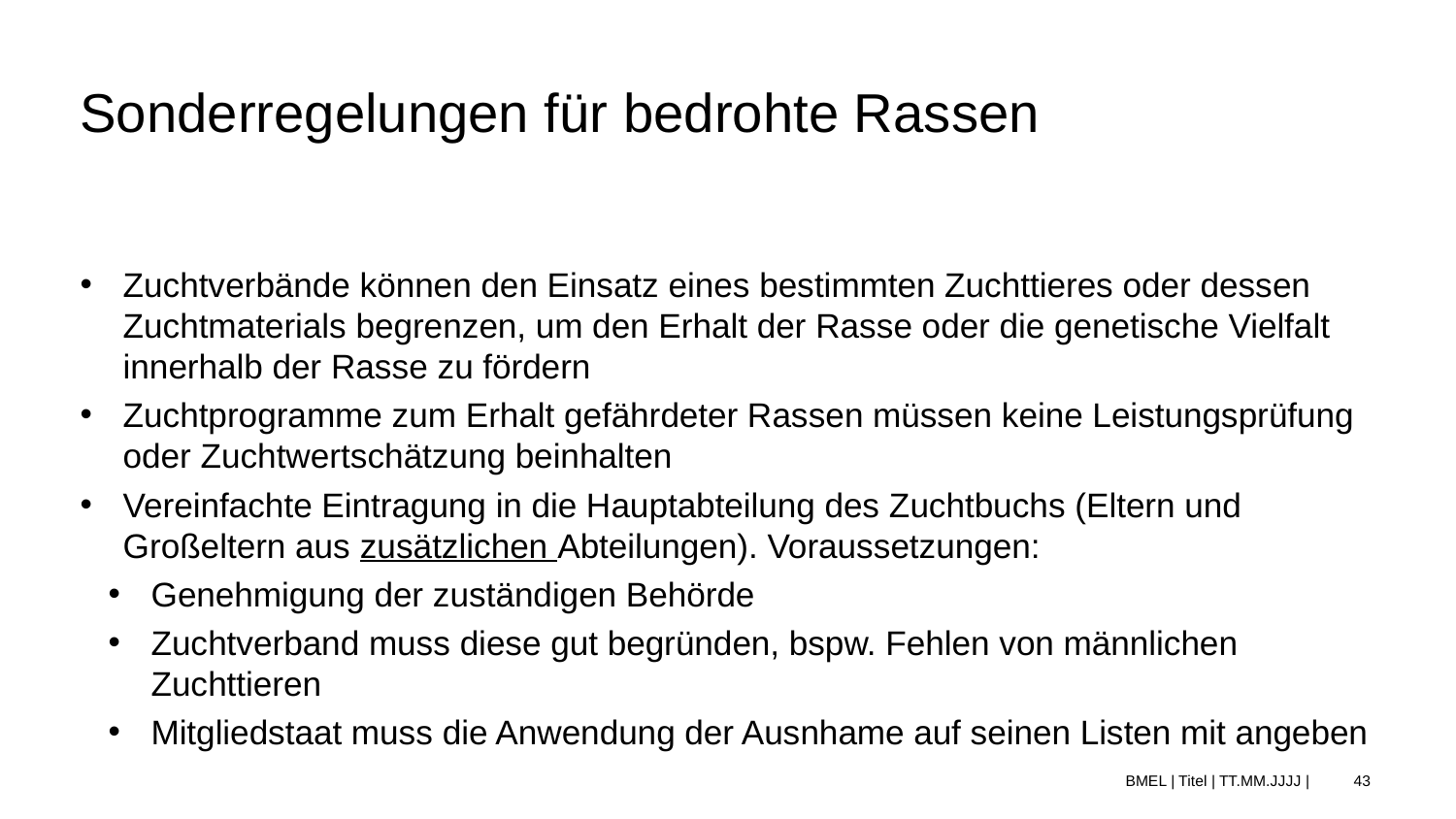

# Sonderregelungen für bedrohte Rassen
Zuchtverbände können den Einsatz eines bestimmten Zuchttieres oder dessen Zuchtmaterials begrenzen, um den Erhalt der Rasse oder die genetische Vielfalt innerhalb der Rasse zu fördern
Zuchtprogramme zum Erhalt gefährdeter Rassen müssen keine Leistungsprüfung oder Zuchtwertschätzung beinhalten
Vereinfachte Eintragung in die Hauptabteilung des Zuchtbuchs (Eltern und Großeltern aus zusätzlichen Abteilungen). Voraussetzungen:
Genehmigung der zuständigen Behörde
Zuchtverband muss diese gut begründen, bspw. Fehlen von männlichen Zuchttieren
Mitgliedstaat muss die Anwendung der Ausnhame auf seinen Listen mit angeben

BMEL | Titel | TT.MM.JJJJ |
43